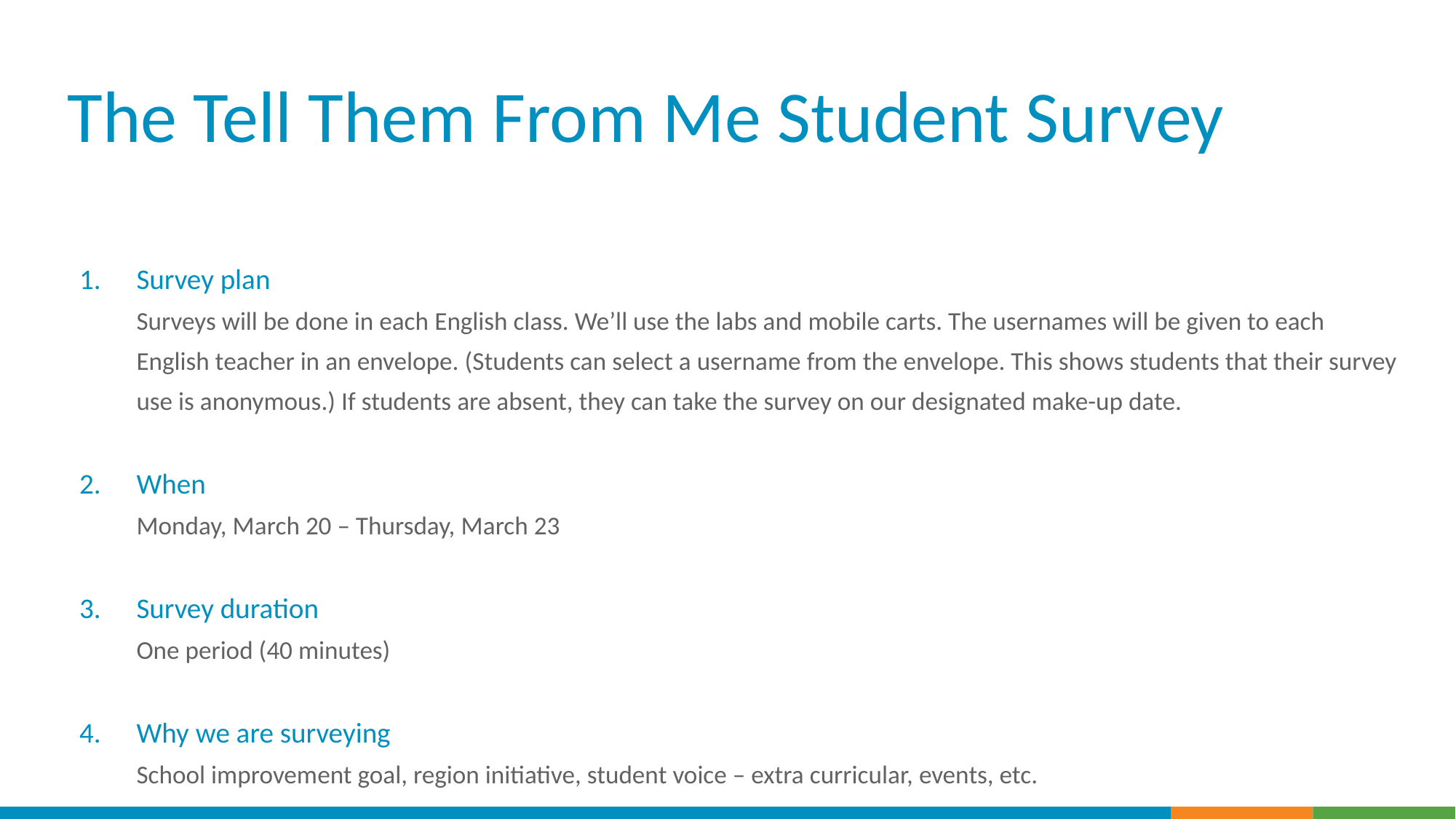

# The Tell Them From Me Student Survey
Survey plan
Surveys will be done in each English class. We’ll use the labs and mobile carts. The usernames will be given to each English teacher in an envelope. (Students can select a username from the envelope. This shows students that their survey use is anonymous.) If students are absent, they can take the survey on our designated make-up date.

When
Monday, March 20 – Thursday, March 23

Survey duration
One period (40 minutes)
Why we are surveying
School improvement goal, region initiative, student voice – extra curricular, events, etc.